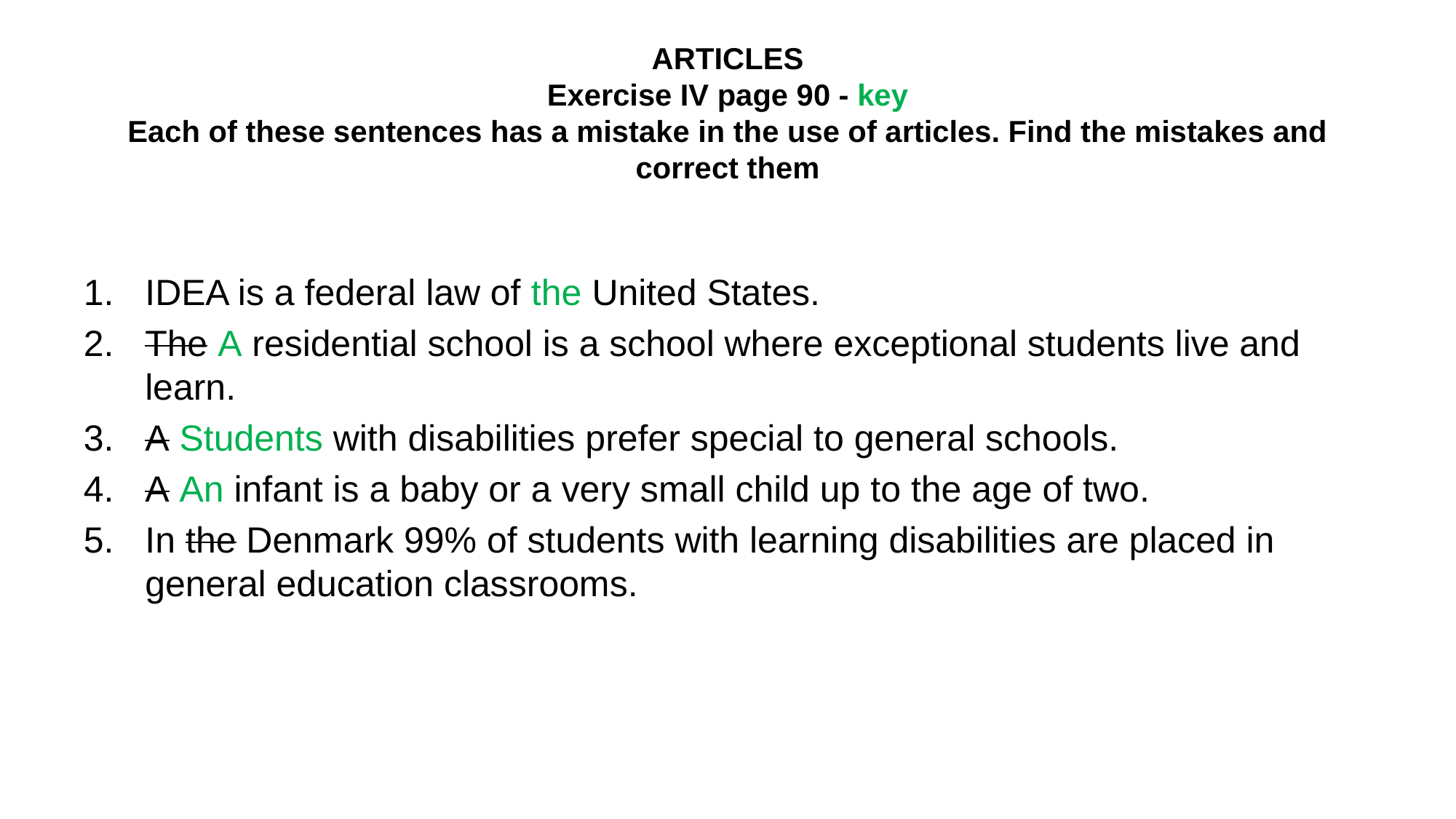

# ARTICLES Exercise IV page 90 - key Each of these sentences has a mistake in the use of articles. Find the mistakes and correct them
IDEA is a federal law of the United States.
The A residential school is a school where exceptional students live and learn.
A Students with disabilities prefer special to general schools.
A An infant is a baby or a very small child up to the age of two.
In the Denmark 99% of students with learning disabilities are placed in general education classrooms.